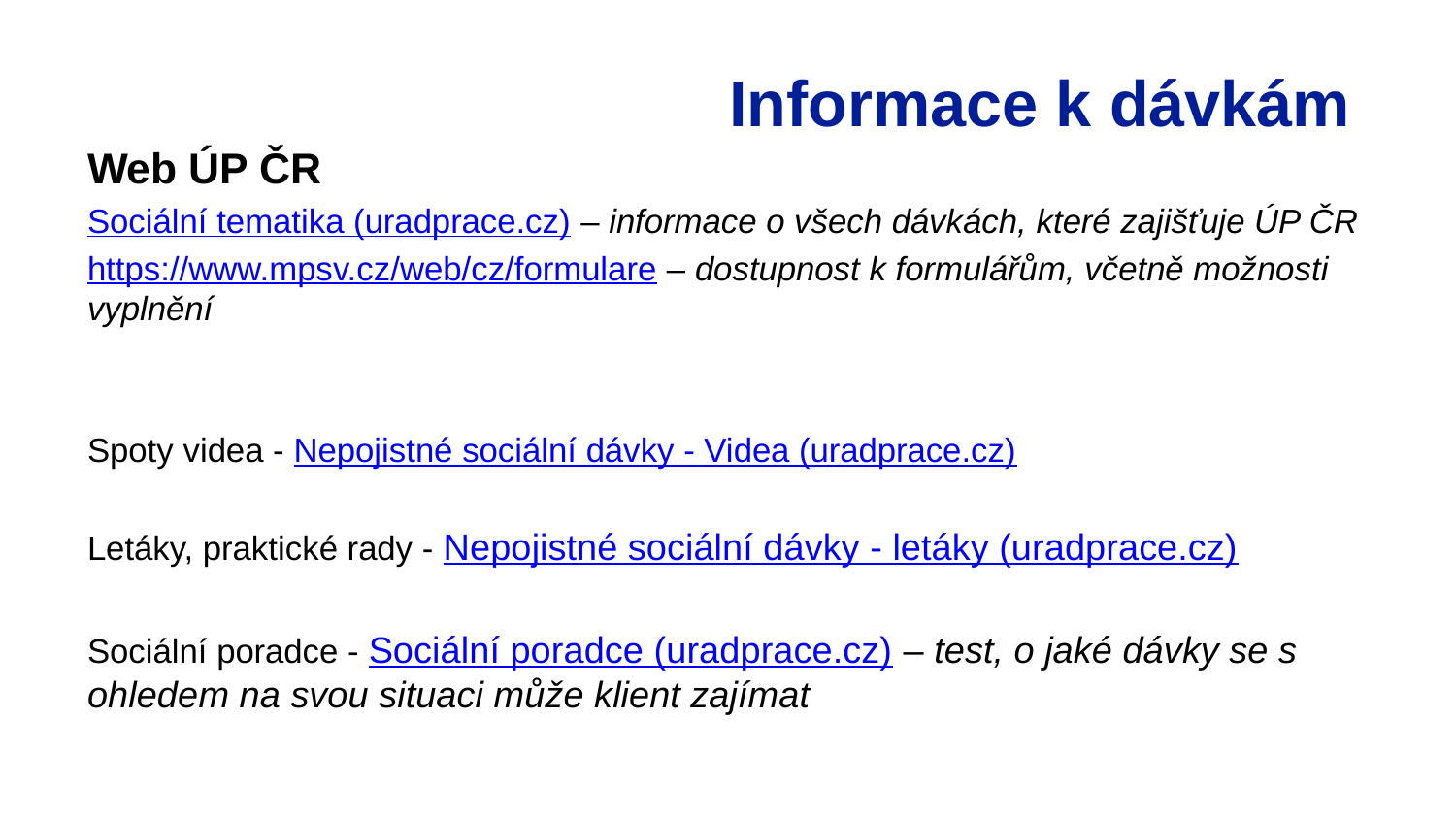

# Informace k dávkám
Web ÚP ČR
Sociální tematika (uradprace.cz) – informace o všech dávkách, které zajišťuje ÚP ČR
https://www.mpsv.cz/web/cz/formulare – dostupnost k formulářům, včetně možnosti vyplnění

Spoty videa - Nepojistné sociální dávky - Videa (uradprace.cz)

Letáky, praktické rady - Nepojistné sociální dávky - letáky (uradprace.cz)

Sociální poradce - Sociální poradce (uradprace.cz) – test, o jaké dávky se s ohledem na svou situaci může klient zajímat